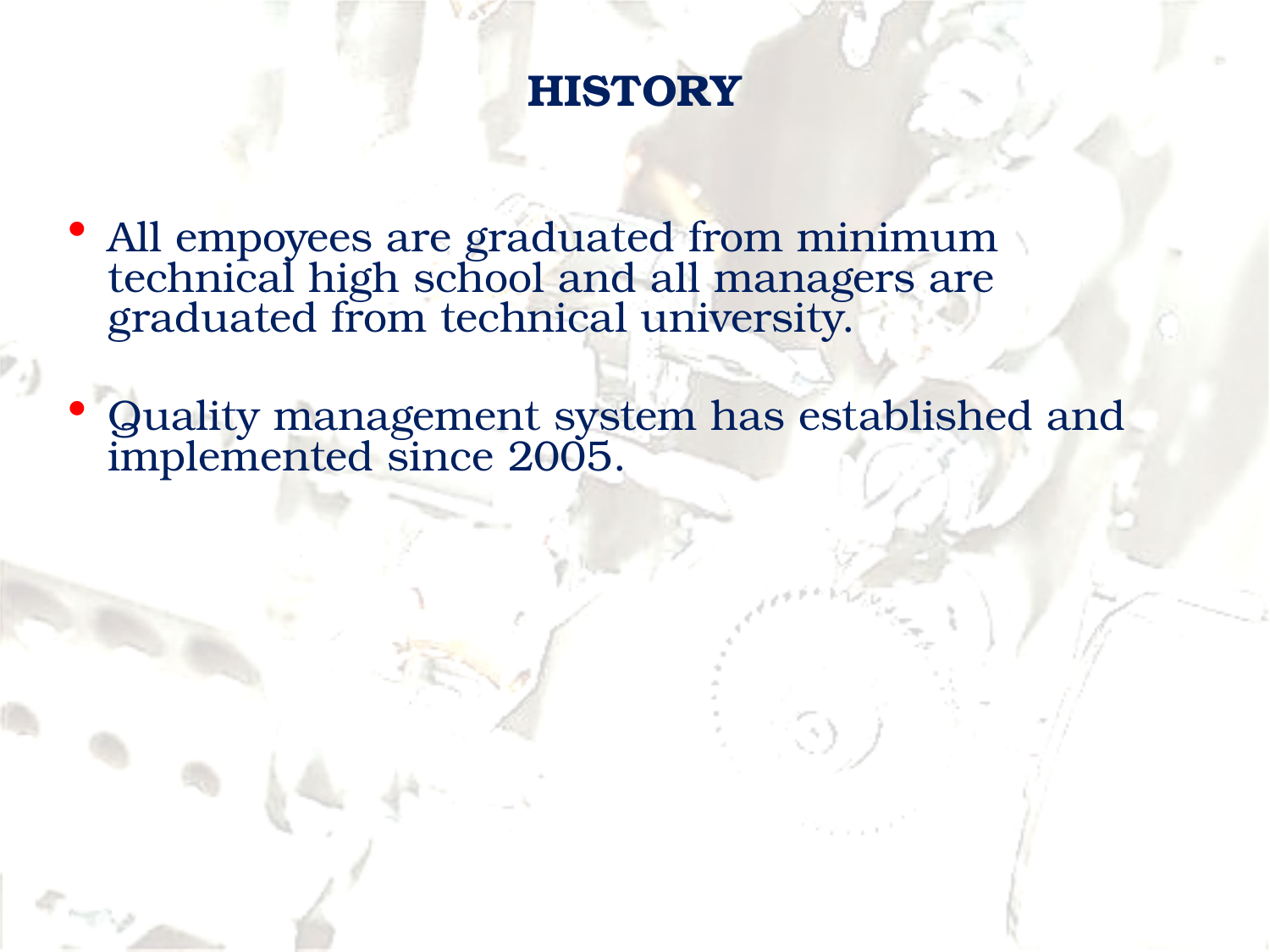

HISTORY

All empoyees are graduated from minimum technical high school and all managers are graduated from technical university.

Quality management system has established and implemented since 2005.